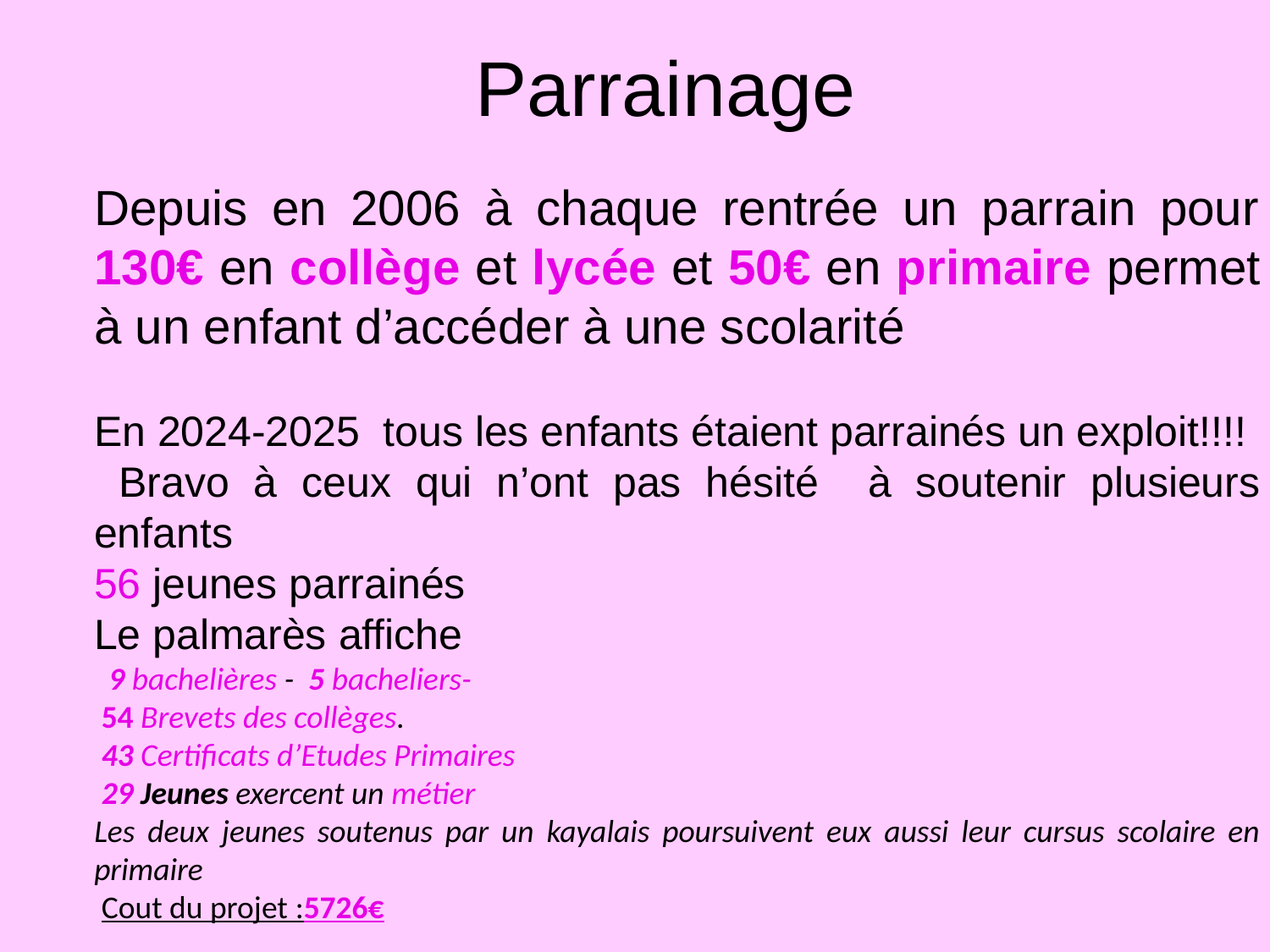

# Parrainage
Depuis en 2006 à chaque rentrée un parrain pour 130€ en collège et lycée et 50€ en primaire permet à un enfant d’accéder à une scolarité

En 2024-2025  tous les enfants étaient parrainés un exploit!!!!
 Bravo à ceux qui n’ont pas hésité  à soutenir plusieurs enfants
56 jeunes parrainés
Le palmarès affiche
  9 bachelières -  5 bacheliers-
 54 Brevets des collèges.
 43 Certificats d’Etudes Primaires
 29 Jeunes exercent un métier
Les deux jeunes soutenus par un kayalais poursuivent eux aussi leur cursus scolaire en primaire
 Cout du projet :5726€